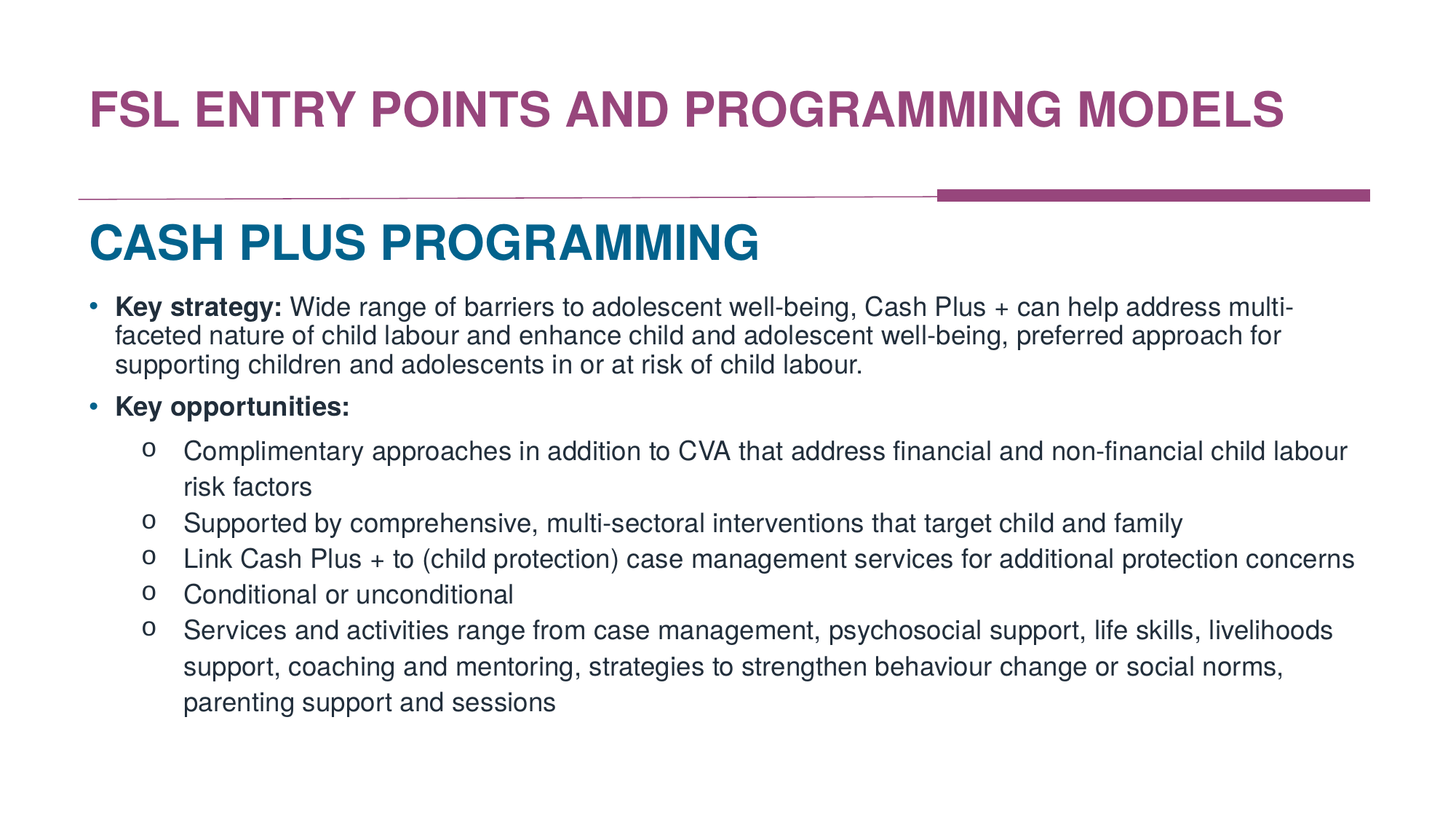

# FSL ENTRY POINTS AND PROGRAMMING MODELS
CASH PLUS PROGRAMMING
Key strategy: Wide range of barriers to adolescent well-being, Cash Plus + can help address multi-faceted nature of child labour and enhance child and adolescent well-being, preferred approach for supporting children and adolescents in or at risk of child labour.
Key opportunities:
Complimentary approaches in addition to CVA that address financial and non-financial child labour risk factors
Supported by comprehensive, multi-sectoral interventions that target child and family
Link Cash Plus + to (child protection) case management services for additional protection concerns
Conditional or unconditional
Services and activities range from case management, psychosocial support, life skills, livelihoods support, coaching and mentoring, strategies to strengthen behaviour change or social norms, parenting support and sessions